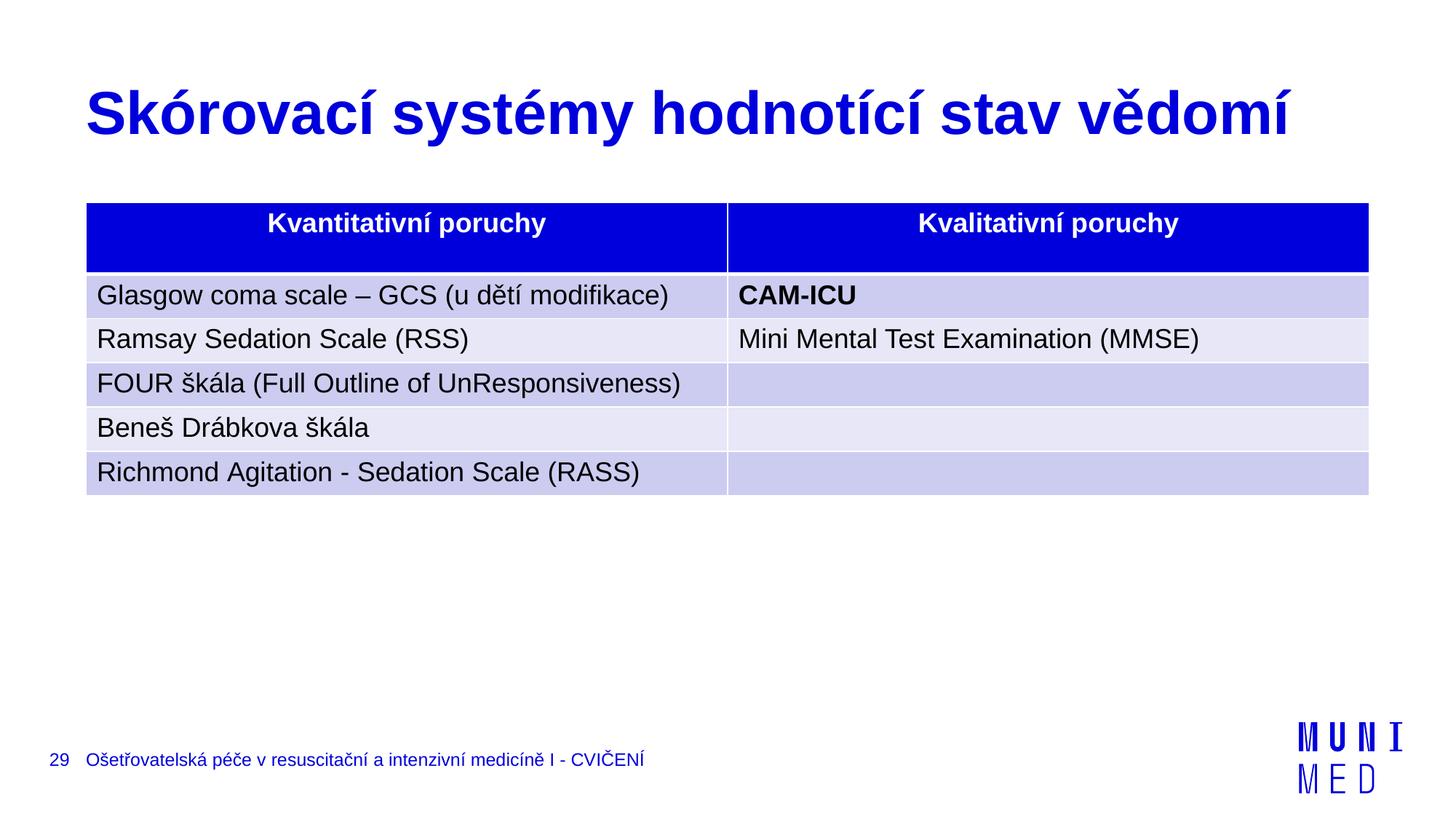

# Skórovací systémy hodnotící stav vědomí
| Kvantitativní poruchy | Kvalitativní poruchy |
| --- | --- |
| Glasgow coma scale – GCS (u dětí modifikace) | CAM-ICU |
| Ramsay Sedation Scale (RSS) | Mini Mental Test Examination (MMSE) |
| FOUR škála (Full Outline of UnResponsiveness) |  |
| Beneš Drábkova škála |  |
| Richmond Agitation - Sedation Scale (RASS) |  |
29
Ošetřovatelská péče v resuscitační a intenzivní medicíně I - CVIČENÍ